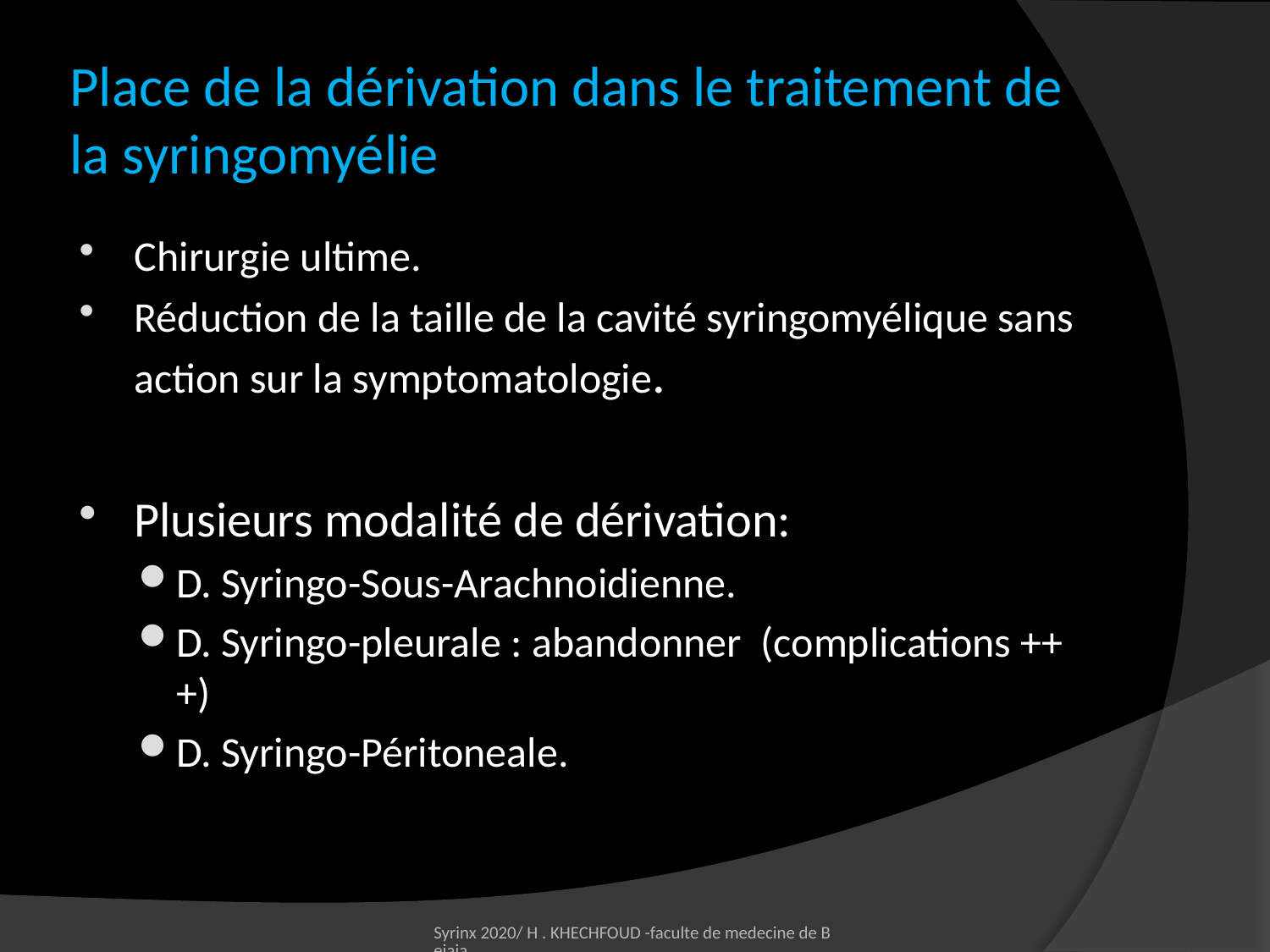

# Place de la dérivation dans le traitement de la syringomyélie
Chirurgie ultime.
Réduction de la taille de la cavité syringomyélique sans action sur la symptomatologie.

Plusieurs modalité de dérivation:
D. Syringo-Sous-Arachnoidienne.
D. Syringo-pleurale : abandonner  (complications +++)
D. Syringo-Péritoneale.

Syrinx 2020/ H . KHECHFOUD -faculte de medecine de Bejaia